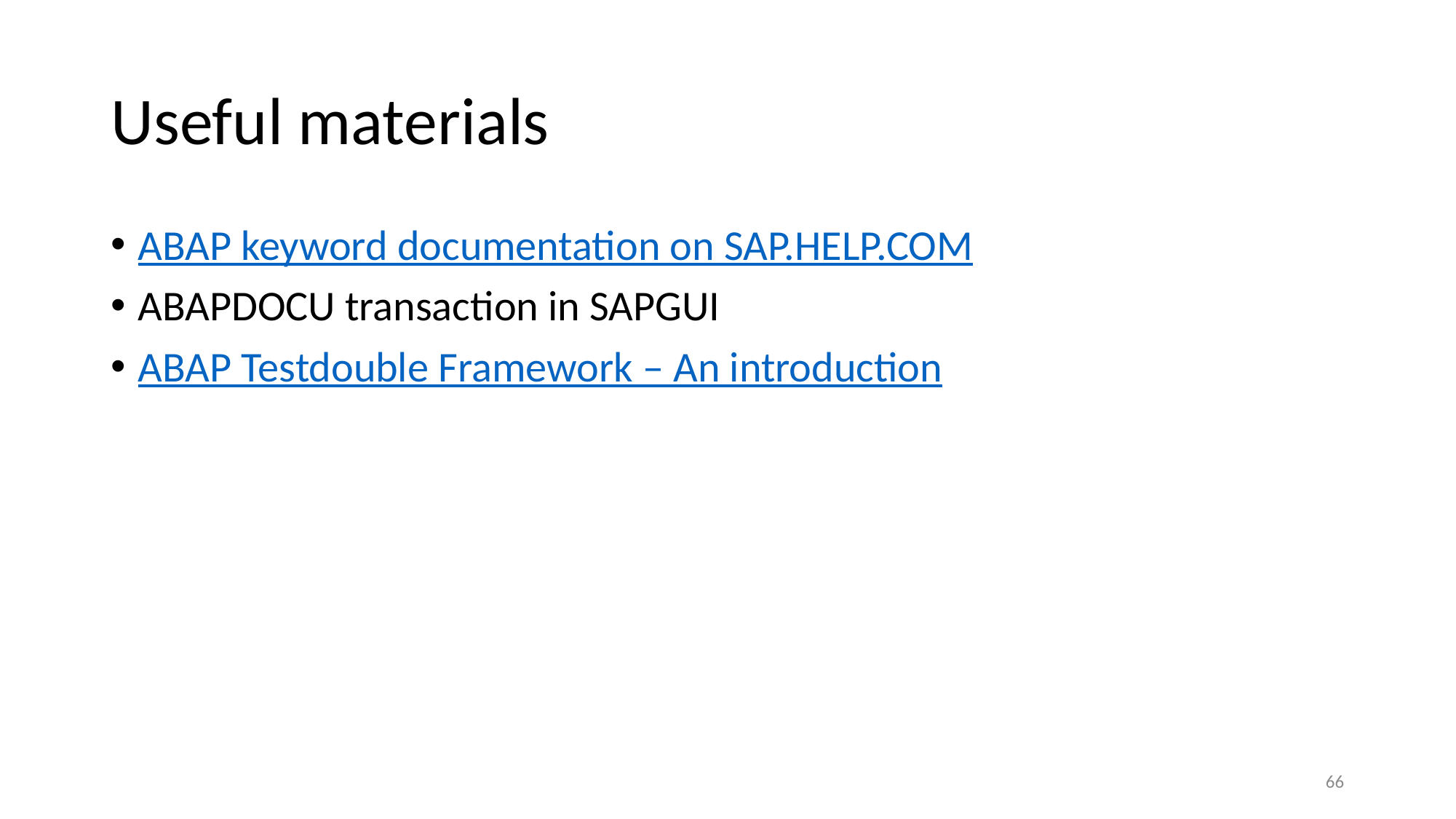

# Useful materials
ABAP keyword documentation on SAP.HELP.COM
ABAPDOCU transaction in SAPGUI
ABAP Testdouble Framework – An introduction
66